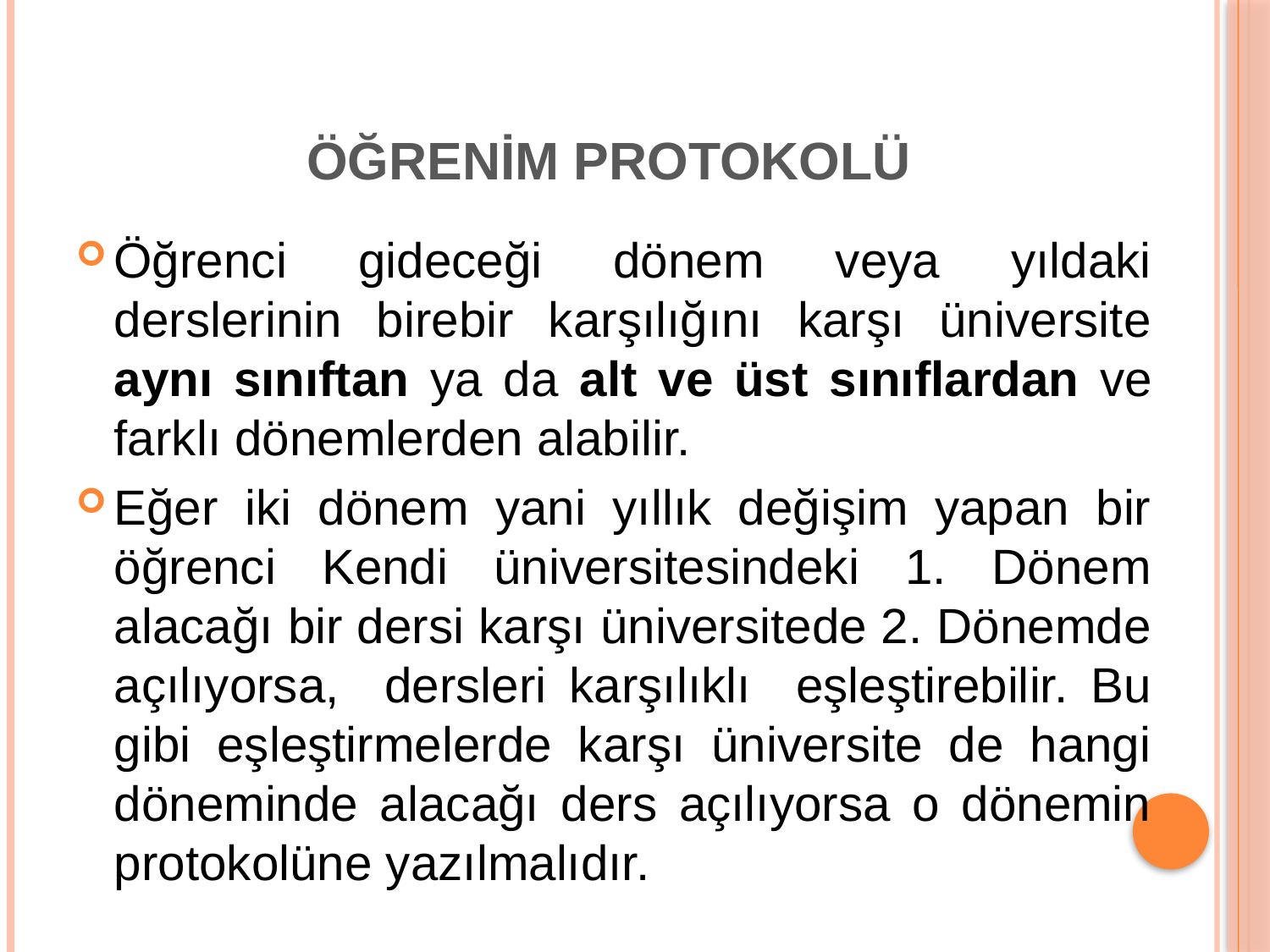

# ÖĞRENİM PROTOKOLÜ
Öğrenci gideceği dönem veya yıldaki derslerinin birebir karşılığını karşı üniversite aynı sınıftan ya da alt ve üst sınıflardan ve farklı dönemlerden alabilir.
Eğer iki dönem yani yıllık değişim yapan bir öğrenci Kendi üniversitesindeki 1. Dönem alacağı bir dersi karşı üniversitede 2. Dönemde açılıyorsa,  dersleri karşılıklı  eşleştirebilir. Bu gibi eşleştirmelerde karşı üniversite de hangi döneminde alacağı ders açılıyorsa o dönemin protokolüne yazılmalıdır.